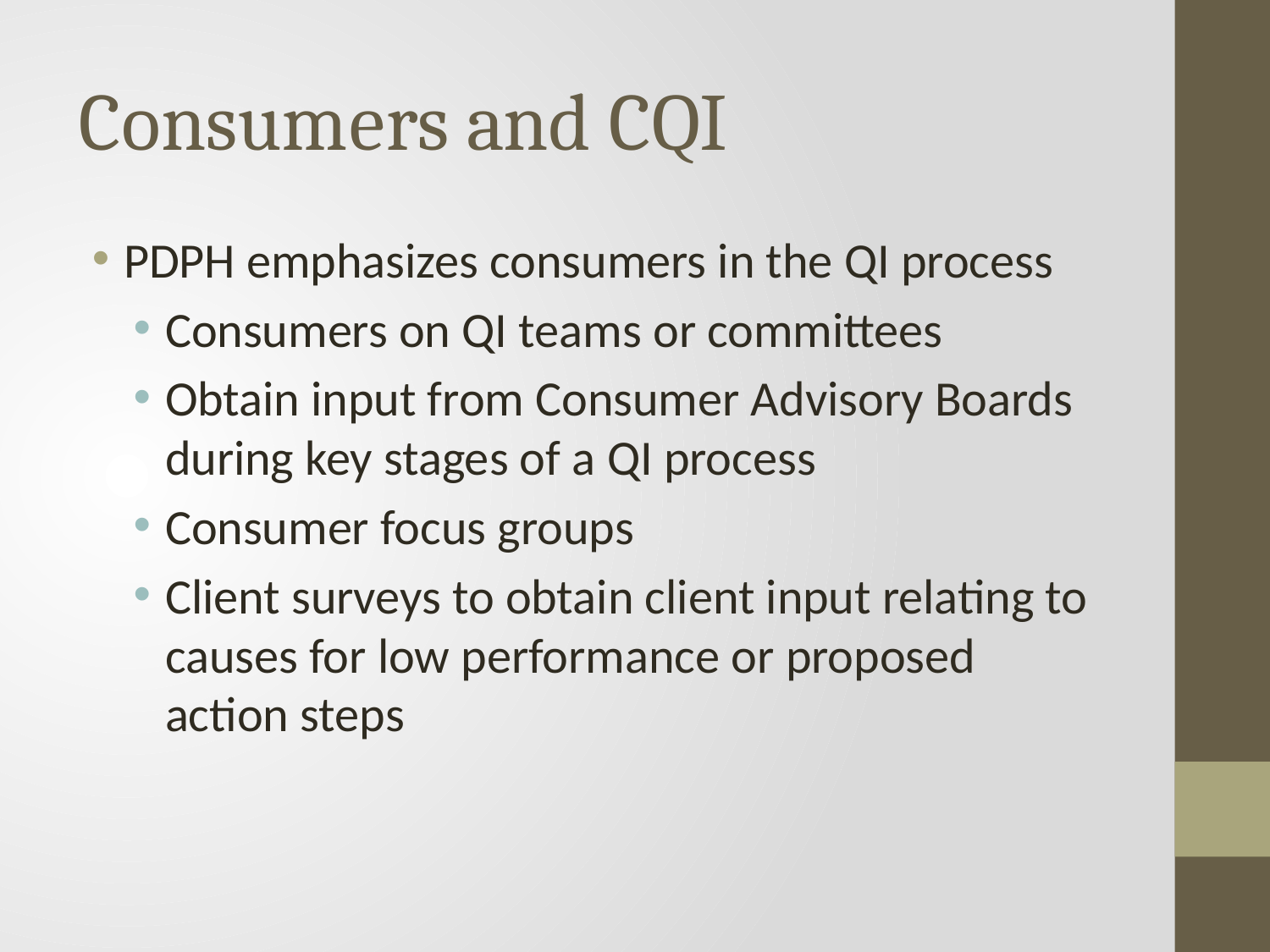

# Consumers and CQI
PDPH emphasizes consumers in the QI process
Consumers on QI teams or committees
Obtain input from Consumer Advisory Boards during key stages of a QI process
Consumer focus groups
Client surveys to obtain client input relating to causes for low performance or proposed action steps